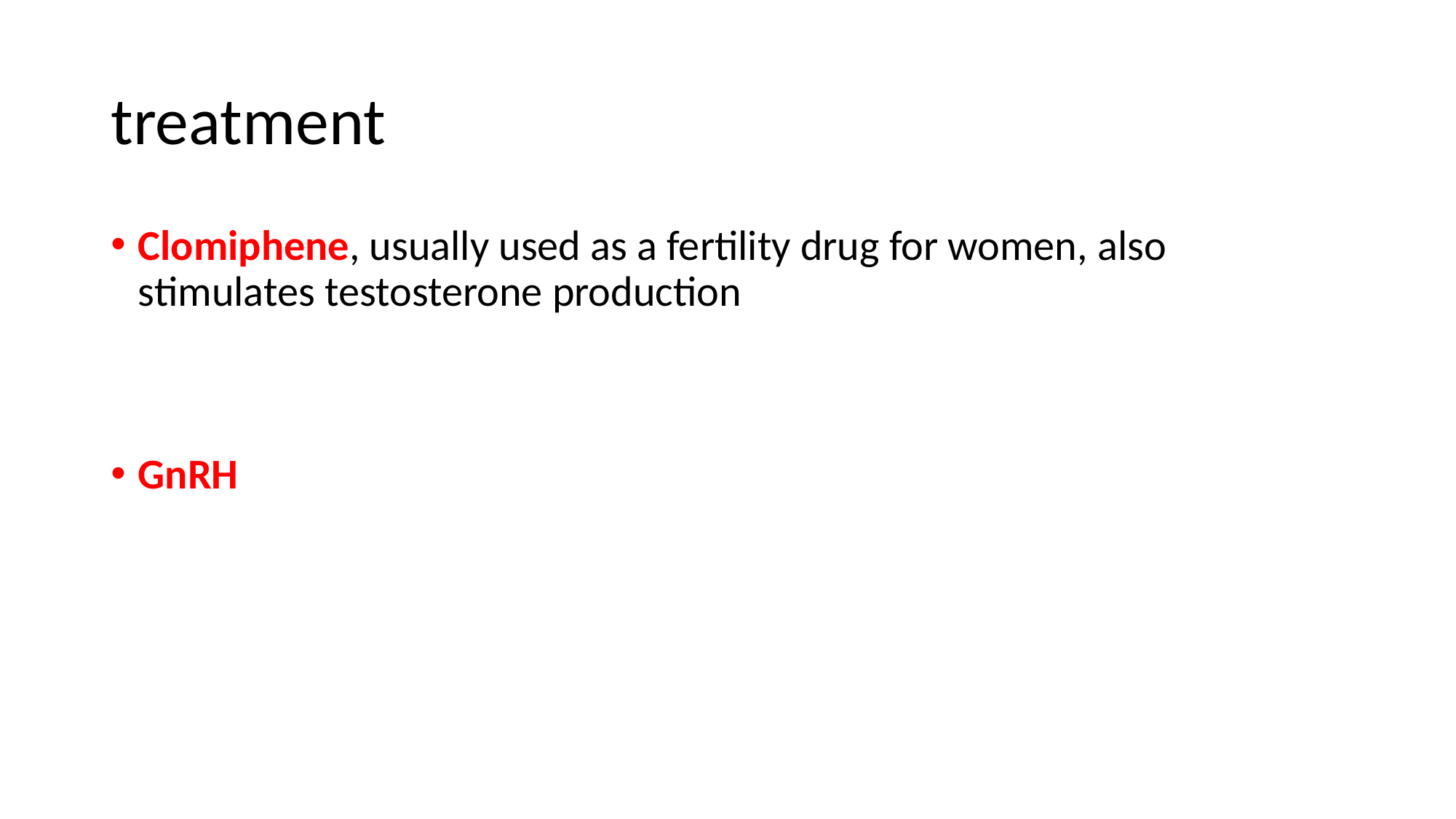

# treatment
Clomiphene, usually used as a fertility drug for women, also stimulates testosterone production

GnRH